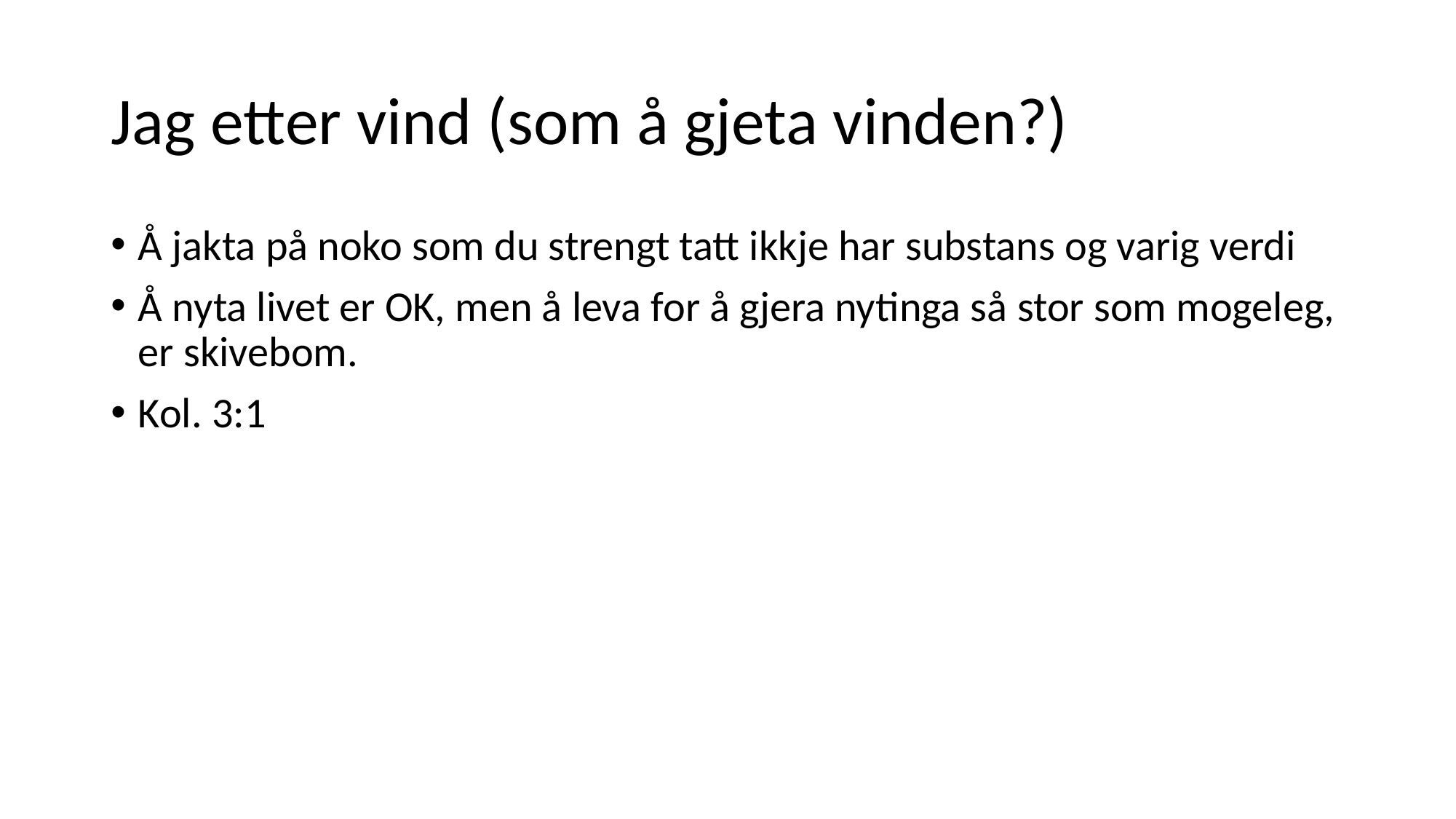

# Jag etter vind (som å gjeta vinden?)
Å jakta på noko som du strengt tatt ikkje har substans og varig verdi
Å nyta livet er OK, men å leva for å gjera nytinga så stor som mogeleg, er skivebom.
Kol. 3:1